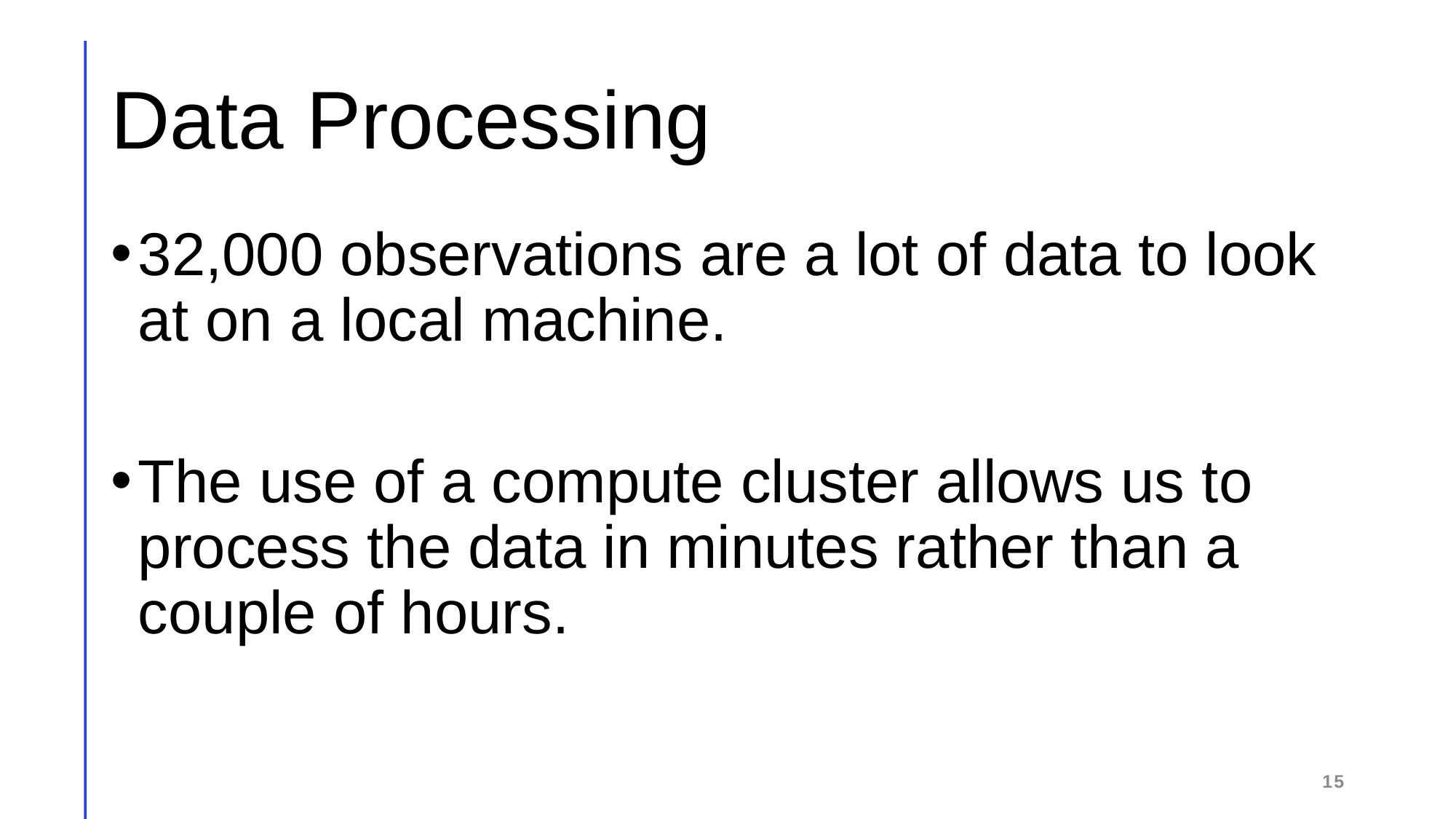

# Data Processing
32,000 observations are a lot of data to look at on a local machine.

The use of a compute cluster allows us to process the data in minutes rather than a couple of hours.
15